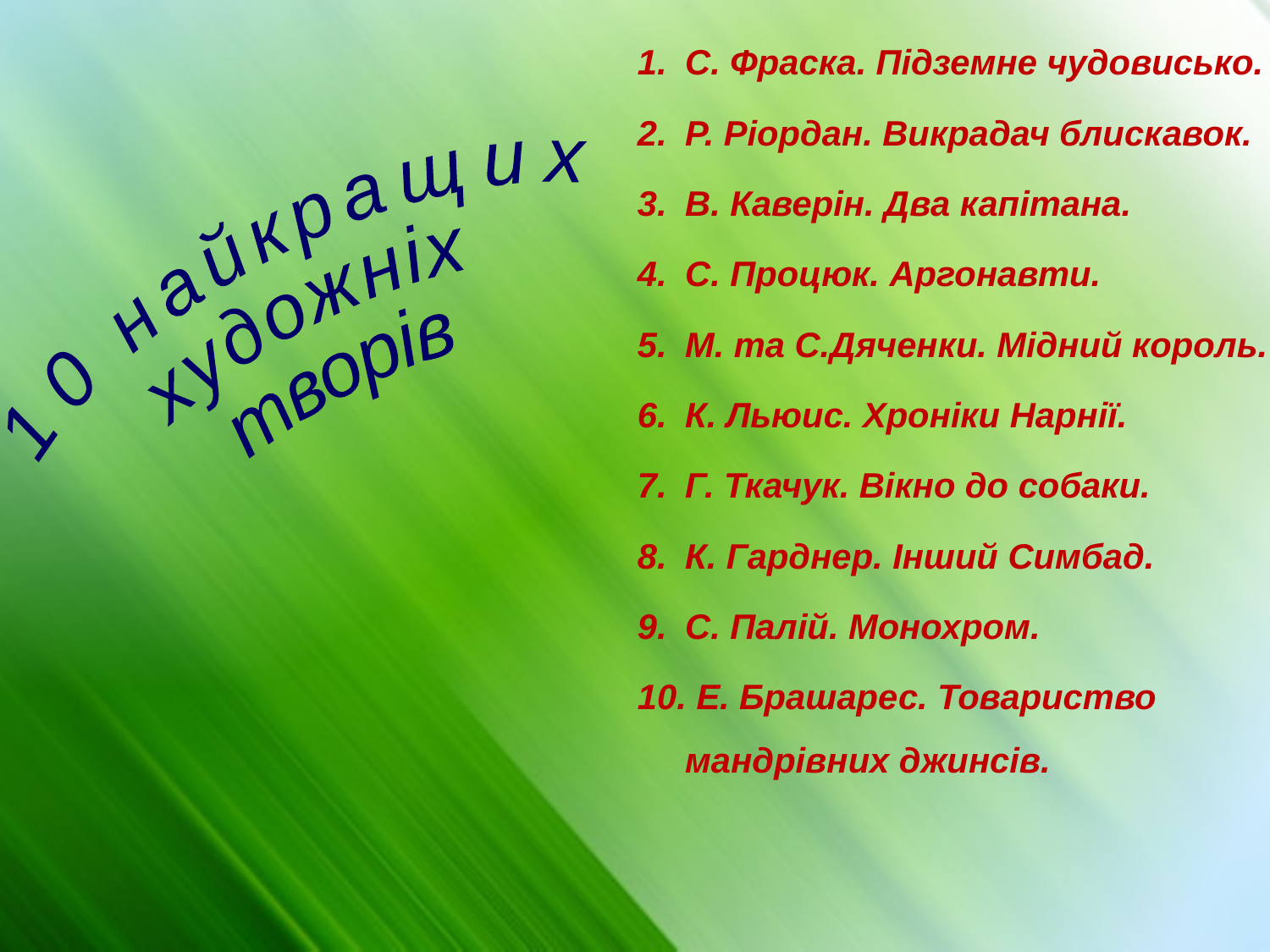

С. Фраска. Підземне чудовисько.
Р. Ріордан. Викрадач блискавок.
В. Каверін. Два капітана.
С. Процюк. Аргонавти.
М. та С.Дяченки. Мідний король.
К. Льюис. Хроніки Нарнії.
Г. Ткачук. Вікно до собаки.
К. Гарднер. Інший Симбад.
С. Палій. Монохром.
 Е. Брашарес. Товариство мандрівних джинсів.

10 найкращих
художніх
творів